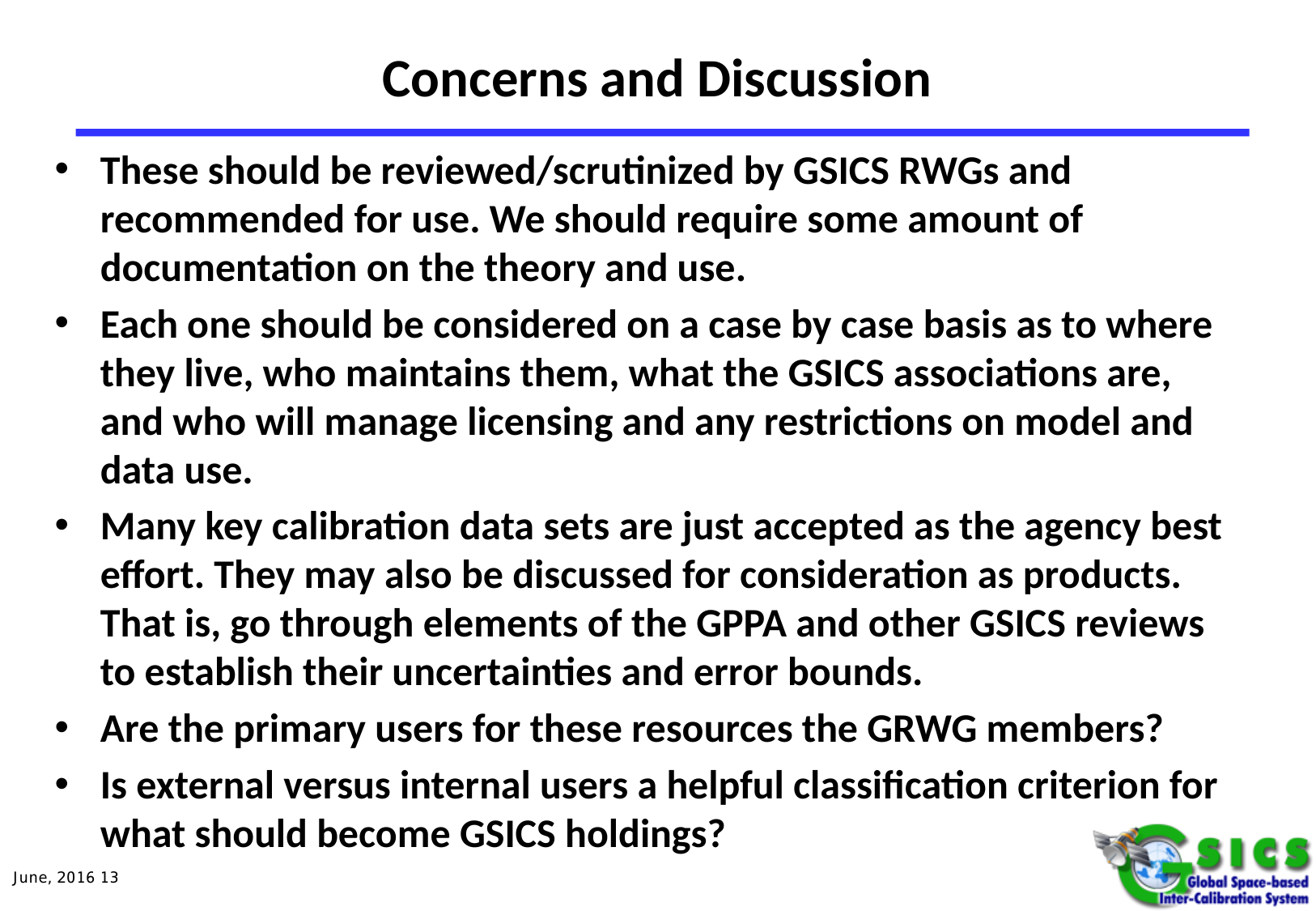

# Concerns and Discussion
These should be reviewed/scrutinized by GSICS RWGs and recommended for use. We should require some amount of documentation on the theory and use.
Each one should be considered on a case by case basis as to where they live, who maintains them, what the GSICS associations are, and who will manage licensing and any restrictions on model and data use.
Many key calibration data sets are just accepted as the agency best effort. They may also be discussed for consideration as products. That is, go through elements of the GPPA and other GSICS reviews to establish their uncertainties and error bounds.
Are the primary users for these resources the GRWG members?
Is external versus internal users a helpful classification criterion for what should become GSICS holdings?